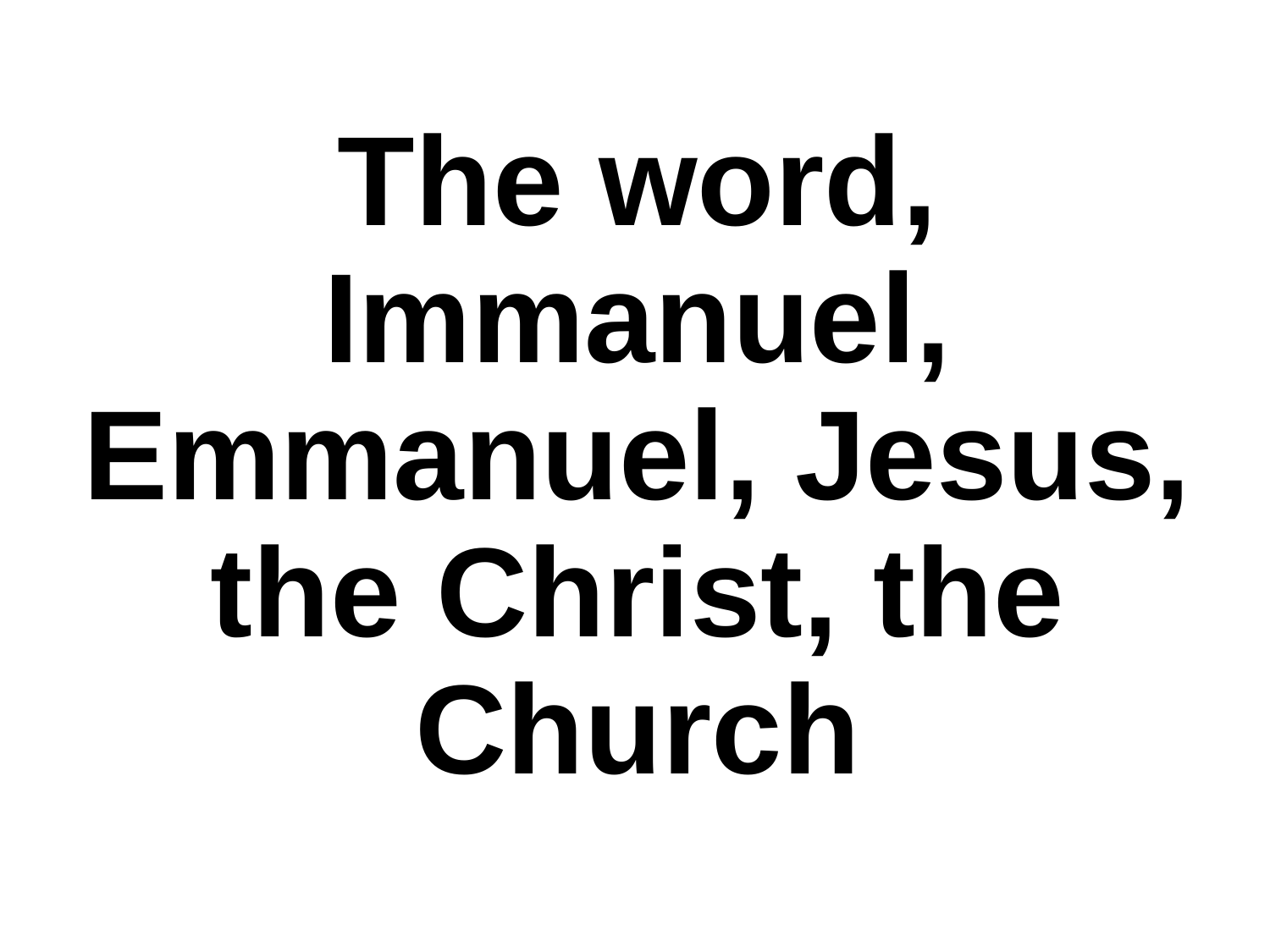

# The word, Immanuel, Emmanuel, Jesus, the Christ, the Church